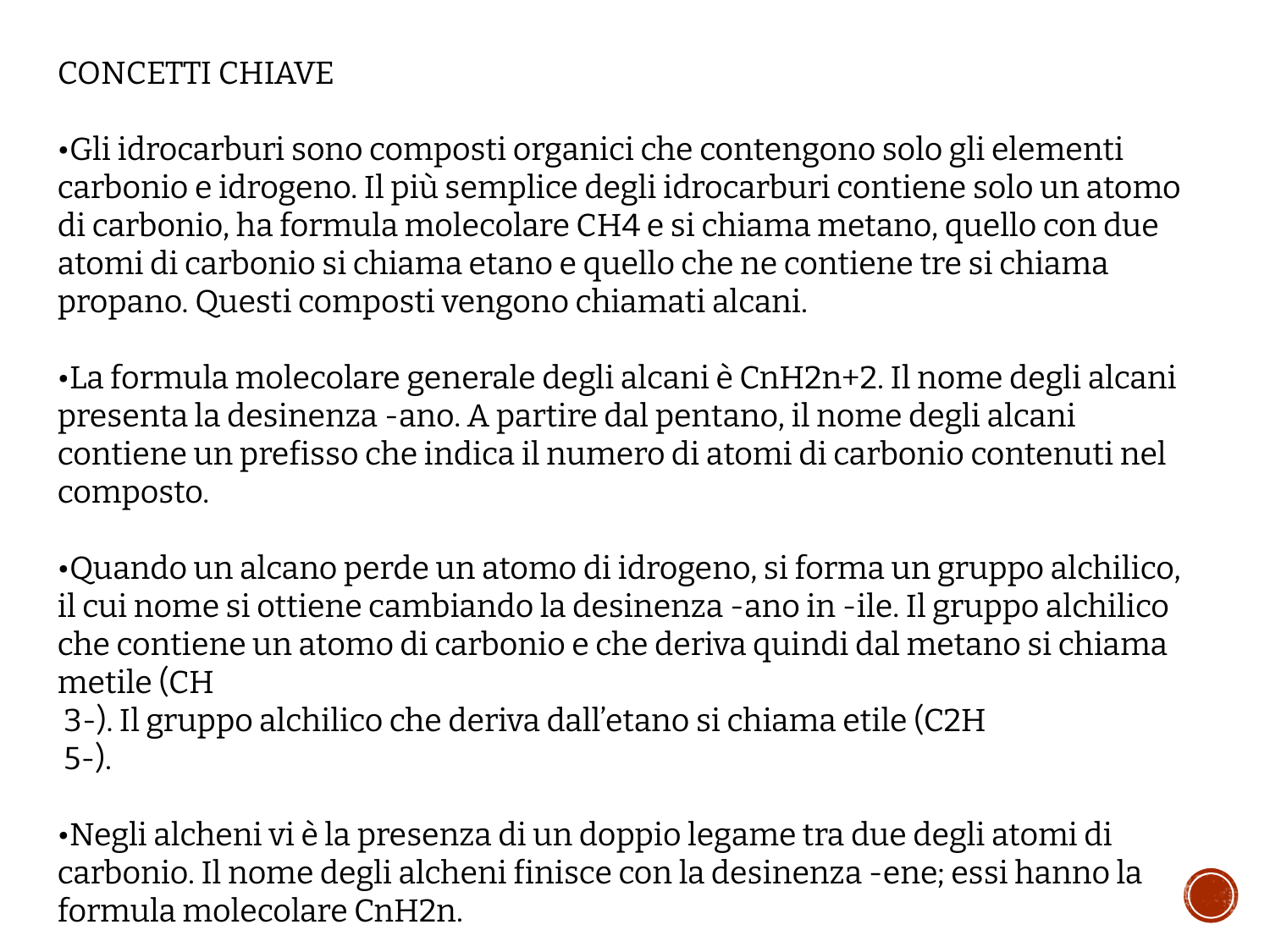

CONCETTI CHIAVE

•Gli idrocarburi sono composti organici che contengono solo gli elementi carbonio e idrogeno. Il più semplice degli idrocarburi contiene solo un atomo di carbonio, ha formula molecolare CH4 e si chiama metano, quello con due atomi di carbonio si chiama etano e quello che ne contiene tre si chiama propano. Questi composti vengono chiamati alcani.

•La formula molecolare generale degli alcani è CnH2n+2. Il nome degli alcani presenta la desinenza -ano. A partire dal pentano, il nome degli alcani contiene un prefisso che indica il numero di atomi di carbonio contenuti nel composto.

•Quando un alcano perde un atomo di idrogeno, si forma un gruppo alchilico, il cui nome si ottiene cambiando la desinenza -ano in -ile. Il gruppo alchilico che contiene un atomo di carbonio e che deriva quindi dal metano si chiama metile (CH
 3-). Il gruppo alchilico che deriva dall’etano si chiama etile (C2H
 5-).

•Negli alcheni vi è la presenza di un doppio legame tra due degli atomi di carbonio. Il nome degli alcheni finisce con la desinenza -ene; essi hanno la formula molecolare CnH2n.